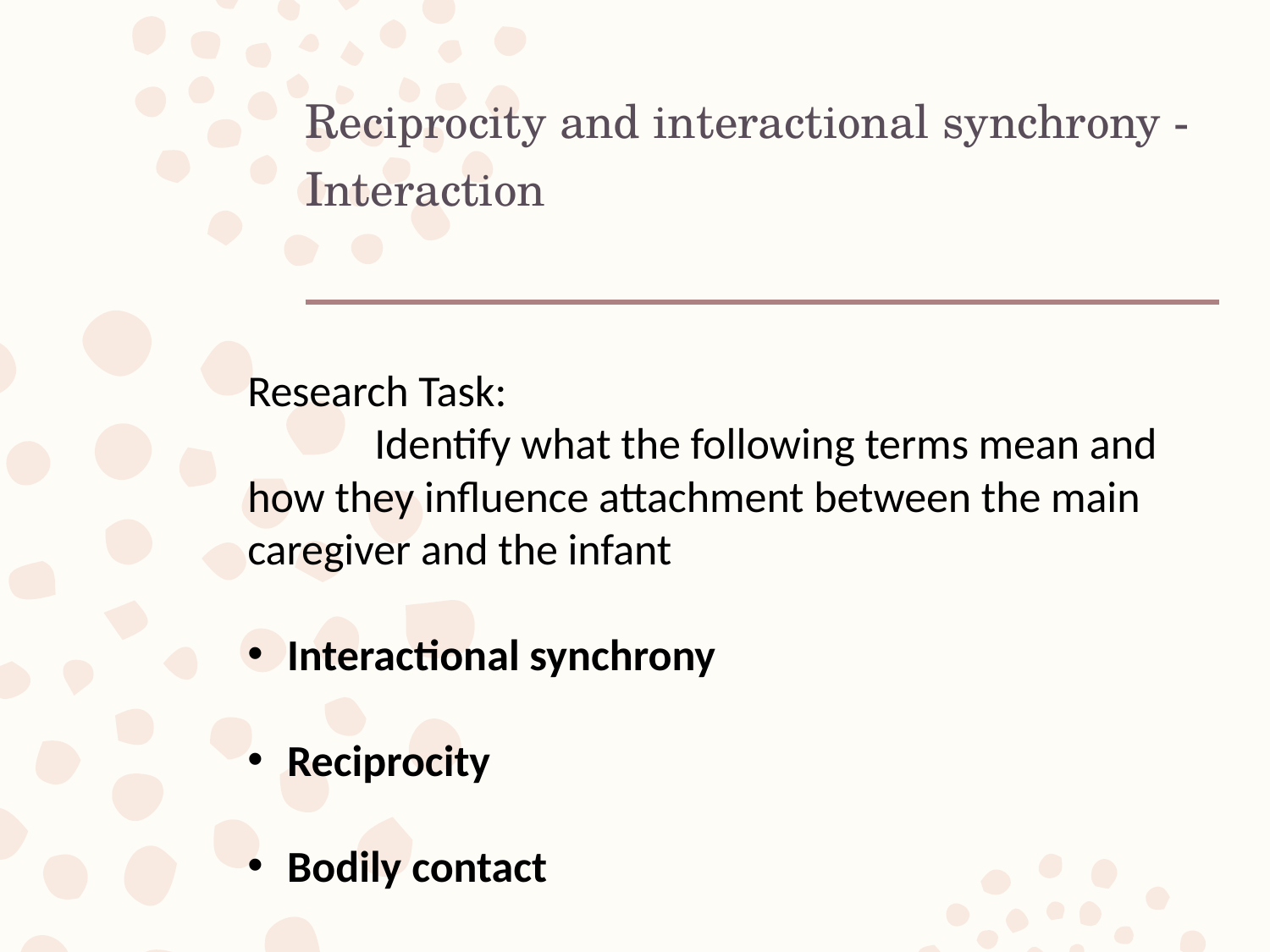

# Reciprocity and interactional synchrony - Interaction
Research Task:
	Identify what the following terms mean and how they influence attachment between the main caregiver and the infant

Interactional synchrony

Reciprocity

Bodily contact